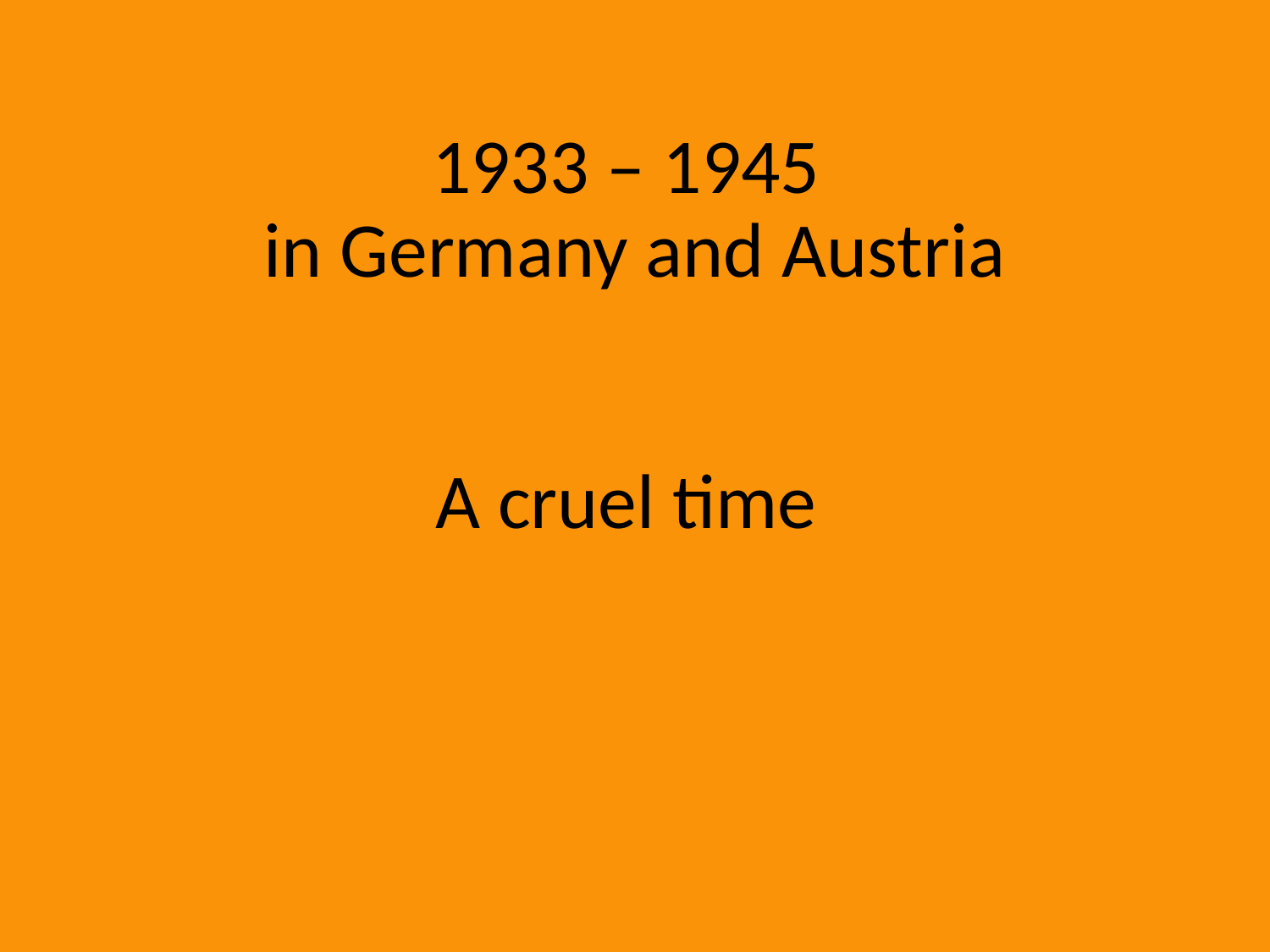

# 1933 – 1945 in Germany and Austria A cruel time